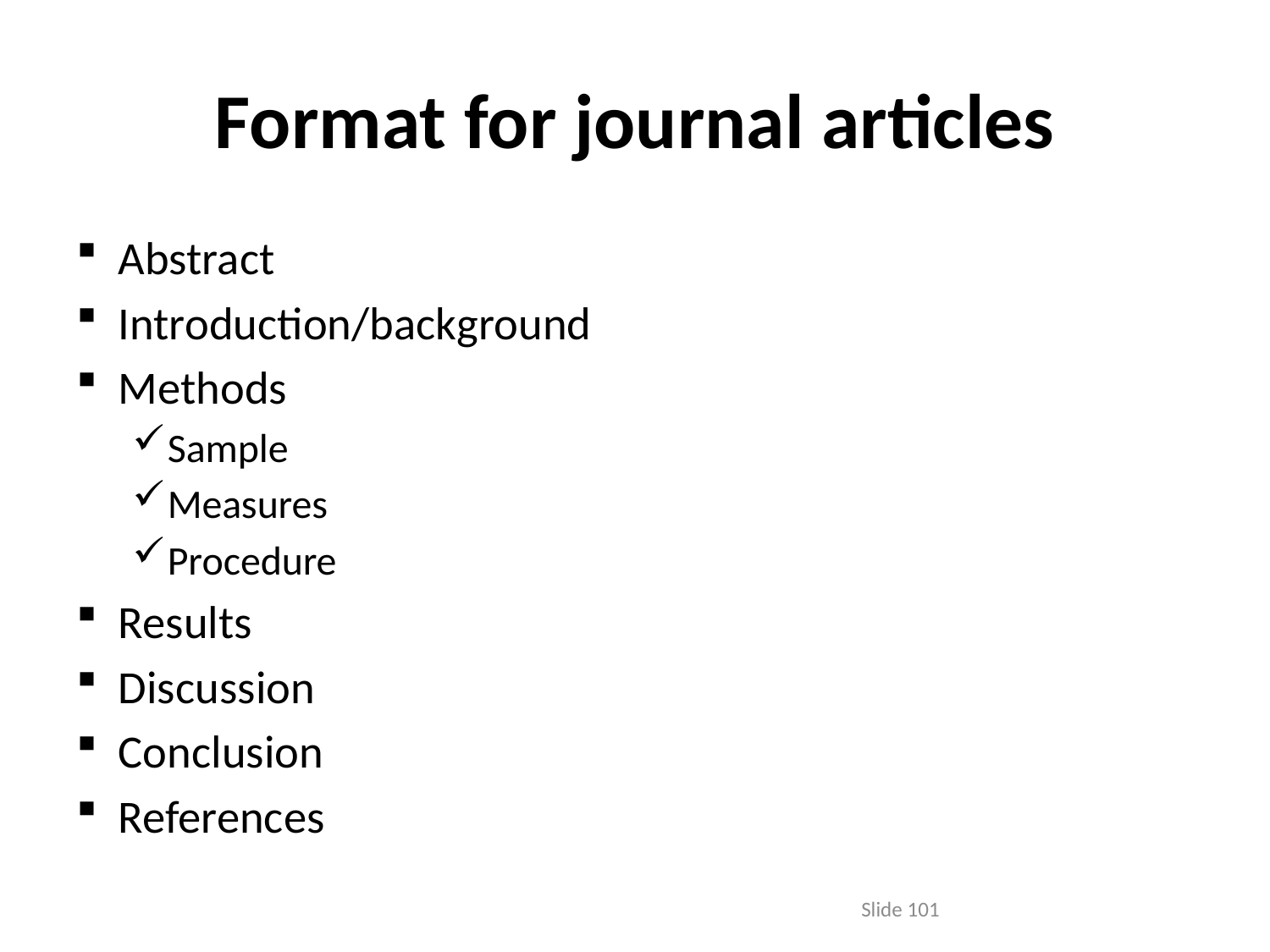

# Format for journal articles
Abstract
Introduction/background
Methods
Sample
Measures
Procedure
Results
Discussion
Conclusion
References
Slide 101